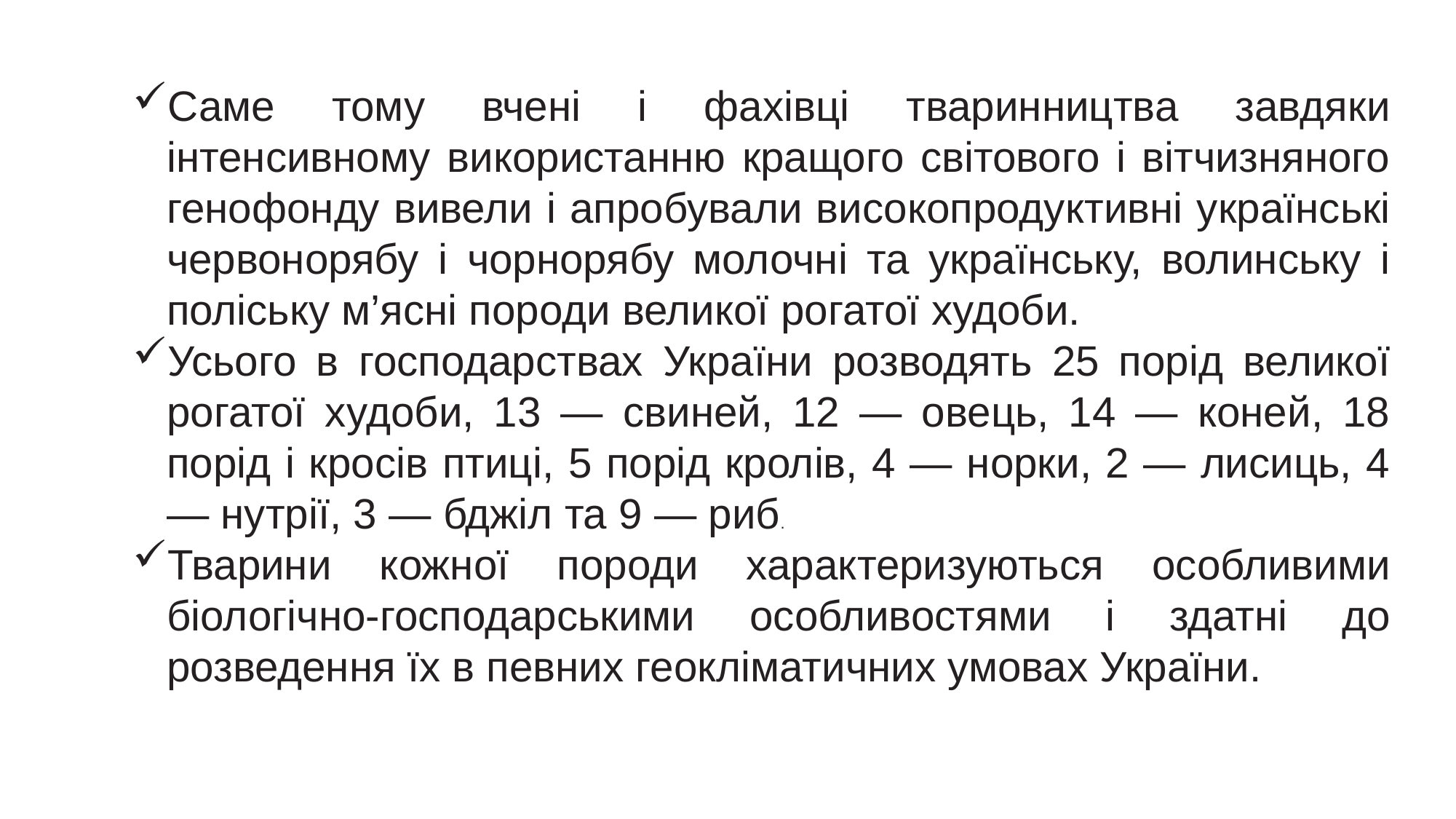

Саме тому вчені і фахівці тваринництва завдяки інтенсивному використанню кращого світового і вітчизняного генофонду вивели і апробували високопродуктивні українські червонорябу і чорнорябу молочні та українську, волинську і поліську м’ясні породи великої рогатої худоби.
Усього в господарствах України розводять 25 порід великої рогатої худоби, 13 — свиней, 12 — овець, 14 — коней, 18 порід і кросів птиці, 5 порід кролів, 4 — норки, 2 — лисиць, 4 — нутрії, 3 — бджіл та 9 — риб.
Тварини кожної породи характеризуються особливими біологічно-господарськими особливостями і здатні до розведення їх в певних геокліматичних умовах України.